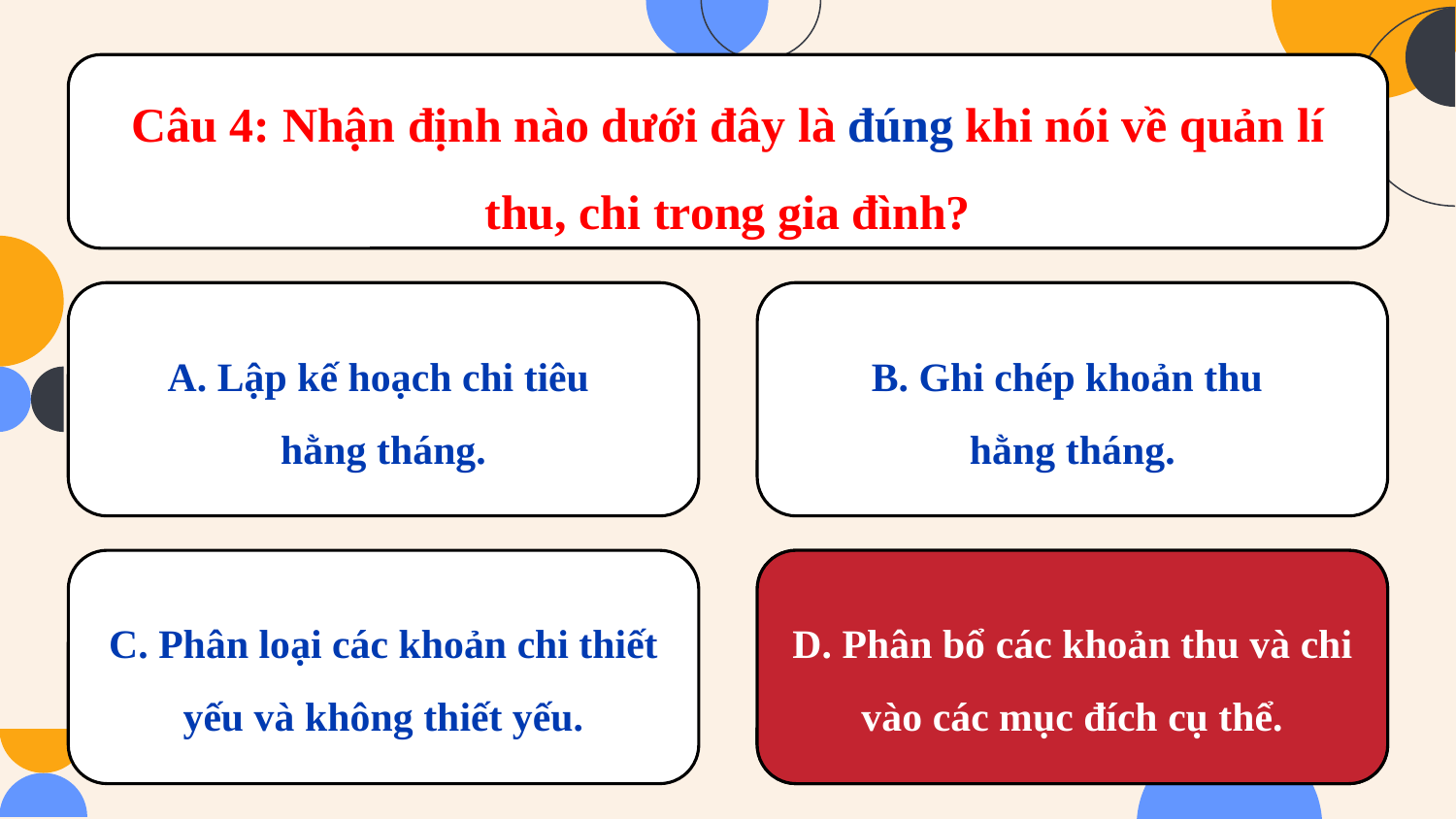

Câu 4: Nhận định nào dưới đây là đúng khi nói về quản lí thu, chi trong gia đình?
A. Lập kế hoạch chi tiêu
hằng tháng.
B. Ghi chép khoản thu
hằng tháng.
C. Phân loại các khoản chi thiết yếu và không thiết yếu.
D. Phân bổ các khoản thu và chi vào các mục đích cụ thể.
D. Phân bổ các khoản thu và chi vào các mục đích cụ thể.